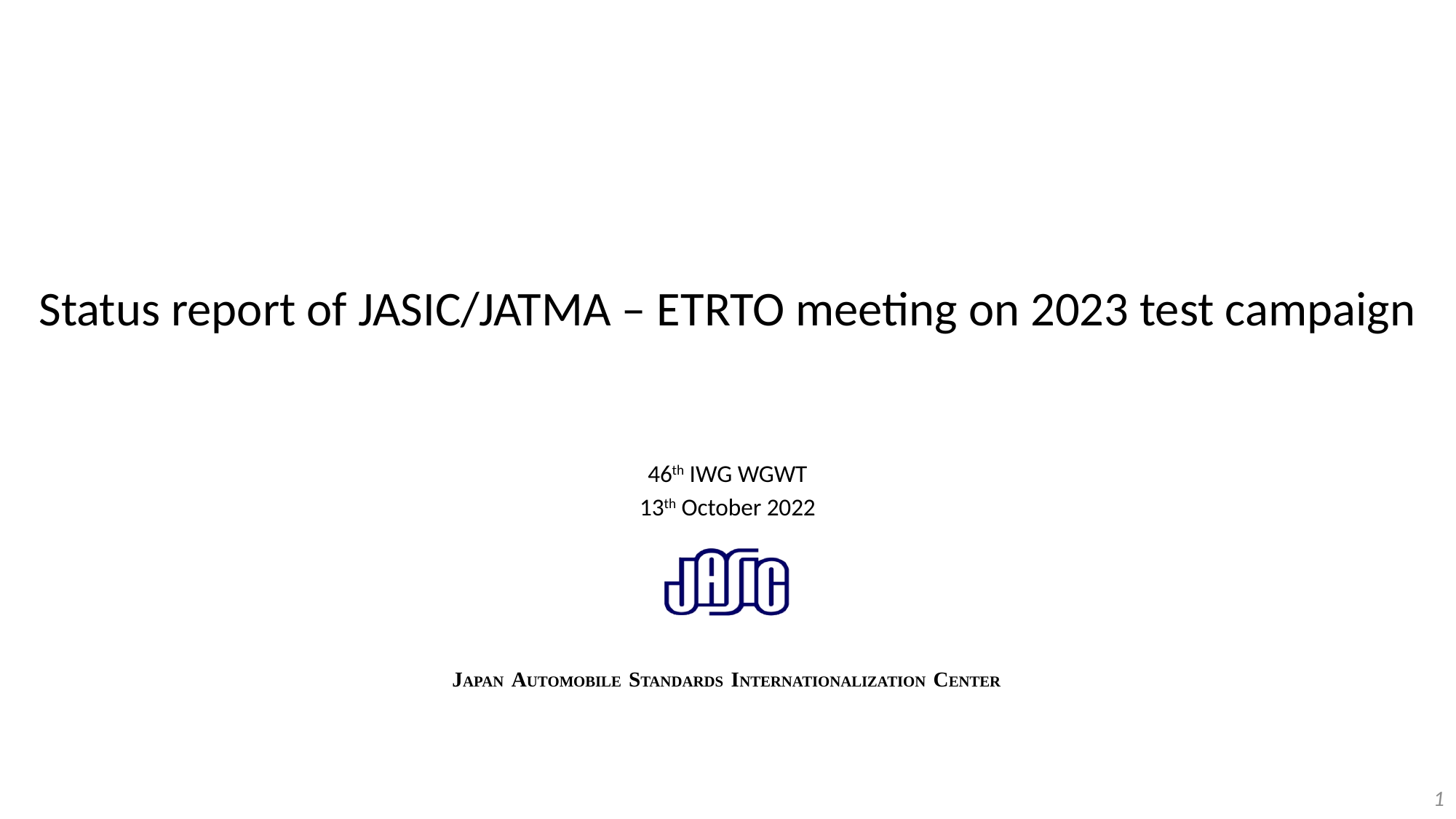

# Status report of JASIC/JATMA – ETRTO meeting on 2023 test campaign
46th IWG WGWT
13th October 2022
1